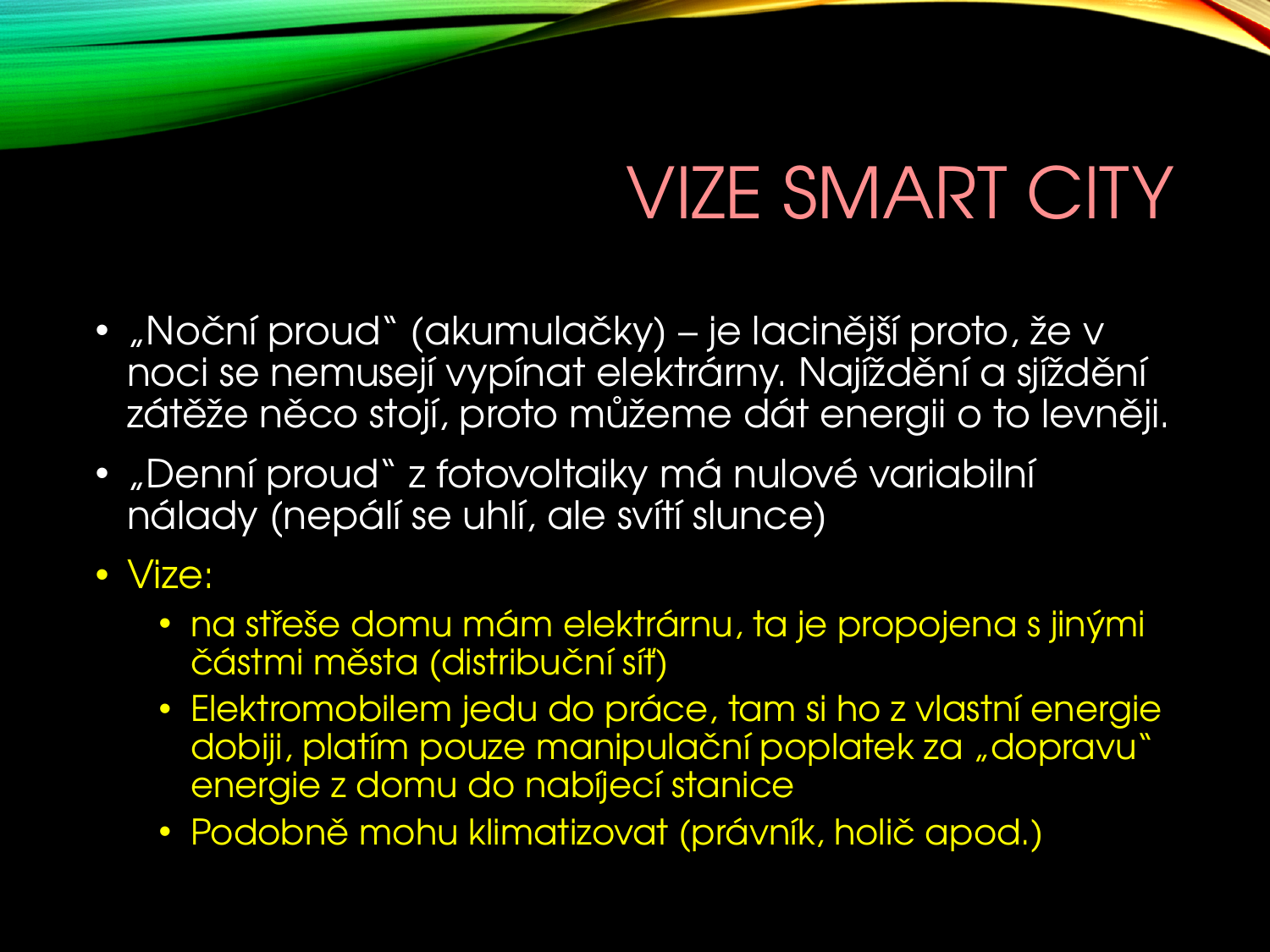

# Vize smart city
„Noční proud“ (akumulačky) – je lacinější proto, že v noci se nemusejí vypínat elektrárny. Najíždění a sjíždění zátěže něco stojí, proto můžeme dát energii o to levněji.
„Denní proud“ z fotovoltaiky má nulové variabilní nálady (nepálí se uhlí, ale svítí slunce)
Vize:
na střeše domu mám elektrárnu, ta je propojena s jinými částmi města (distribuční síť)
Elektromobilem jedu do práce, tam si ho z vlastní energie dobiji, platím pouze manipulační poplatek za „dopravu“ energie z domu do nabíjecí stanice
Podobně mohu klimatizovat (právník, holič apod.)